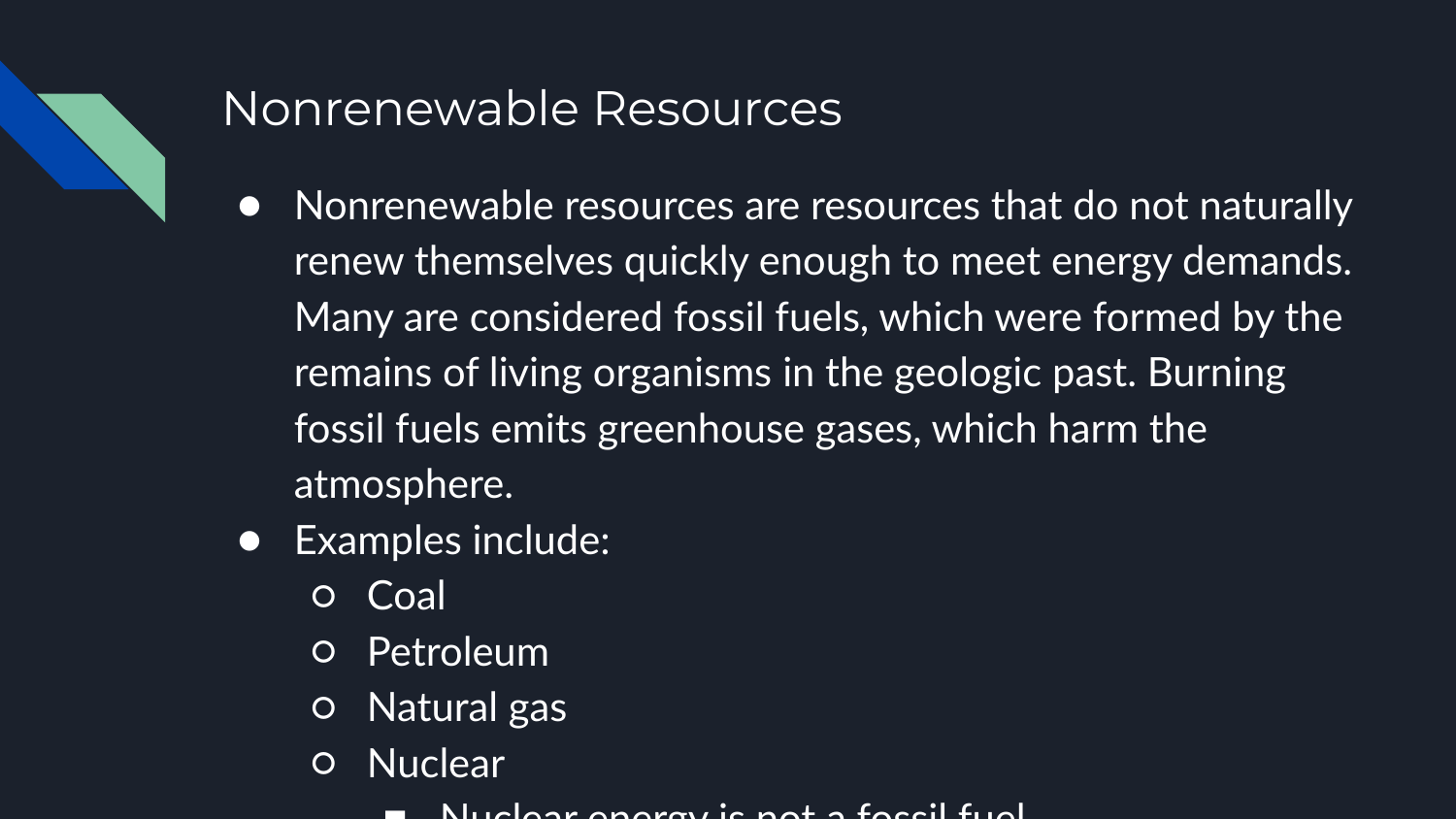

# Nonrenewable Resources
Nonrenewable resources are resources that do not naturally renew themselves quickly enough to meet energy demands. Many are considered fossil fuels, which were formed by the remains of living organisms in the geologic past. Burning fossil fuels emits greenhouse gases, which harm the atmosphere.
Examples include:
Coal
Petroleum
Natural gas
Nuclear
Nuclear energy is not a fossil fuel